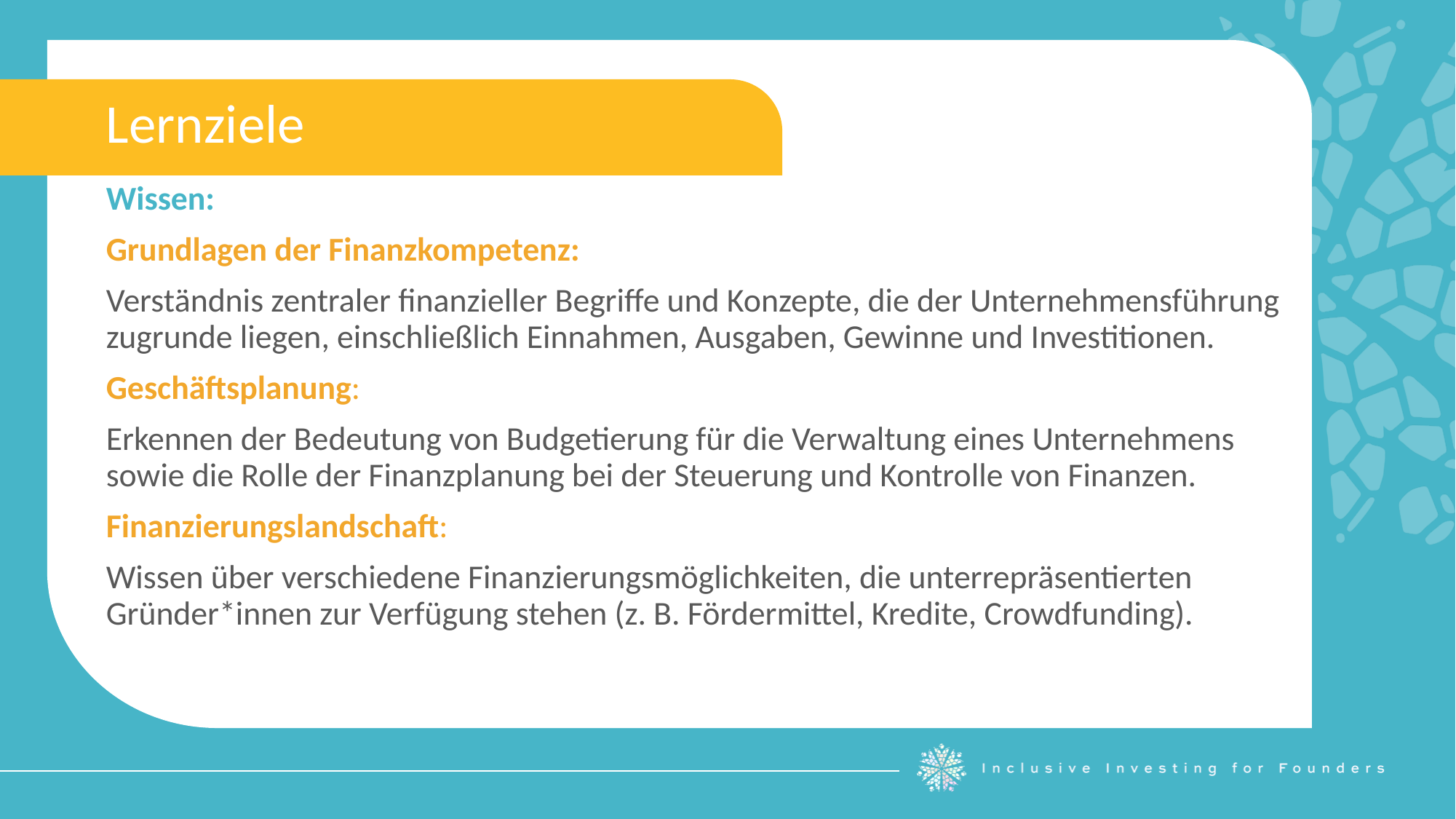

Lernziele
Wissen:
Grundlagen der Finanzkompetenz:
Verständnis zentraler finanzieller Begriffe und Konzepte, die der Unternehmensführung zugrunde liegen, einschließlich Einnahmen, Ausgaben, Gewinne und Investitionen.
Geschäftsplanung:
Erkennen der Bedeutung von Budgetierung für die Verwaltung eines Unternehmens sowie die Rolle der Finanzplanung bei der Steuerung und Kontrolle von Finanzen.
Finanzierungslandschaft:
Wissen über verschiedene Finanzierungsmöglichkeiten, die unterrepräsentierten Gründer*innen zur Verfügung stehen (z. B. Fördermittel, Kredite, Crowdfunding).